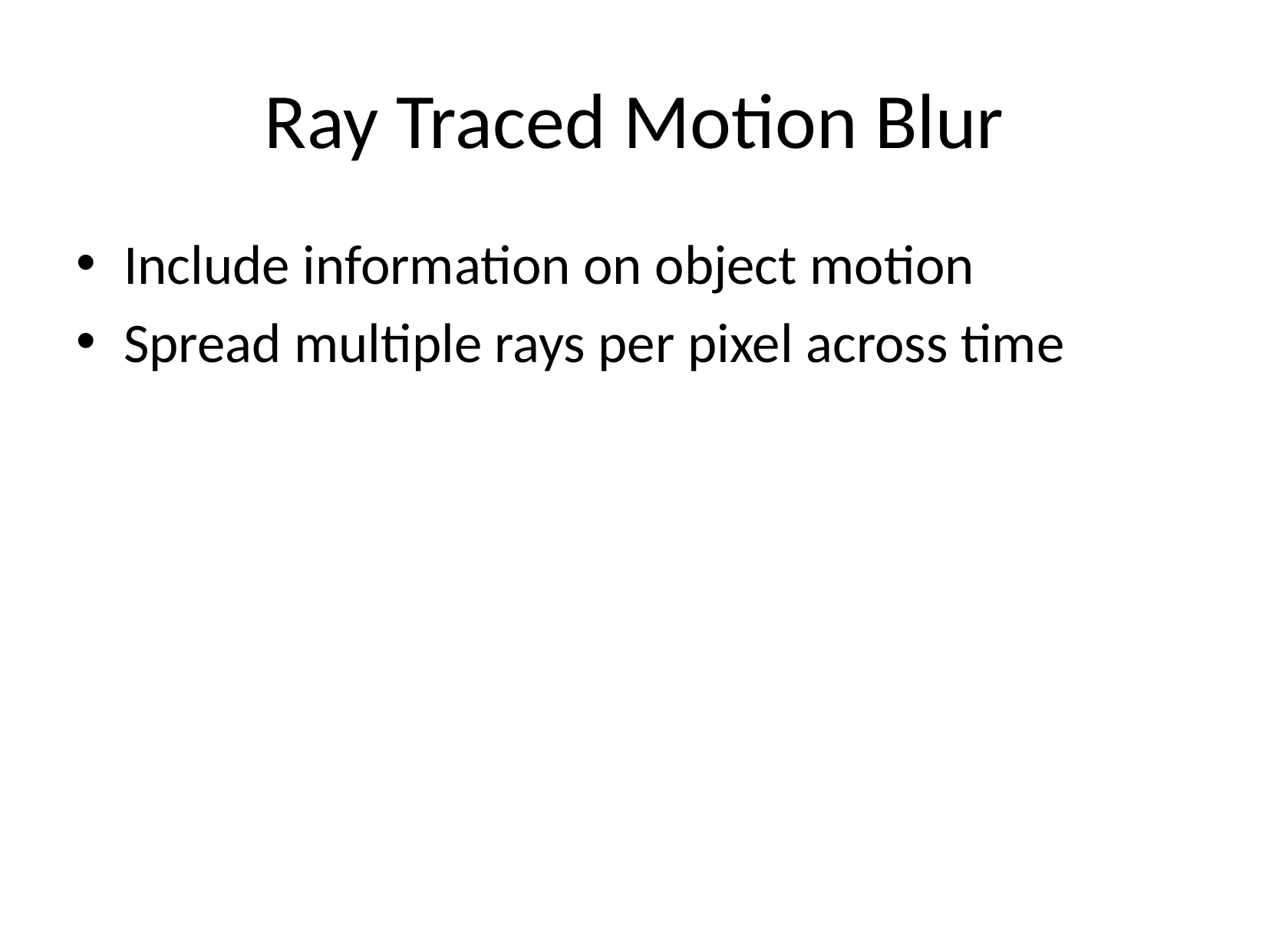

# Ray Traced Motion Blur
Include information on object motion
Spread multiple rays per pixel across time